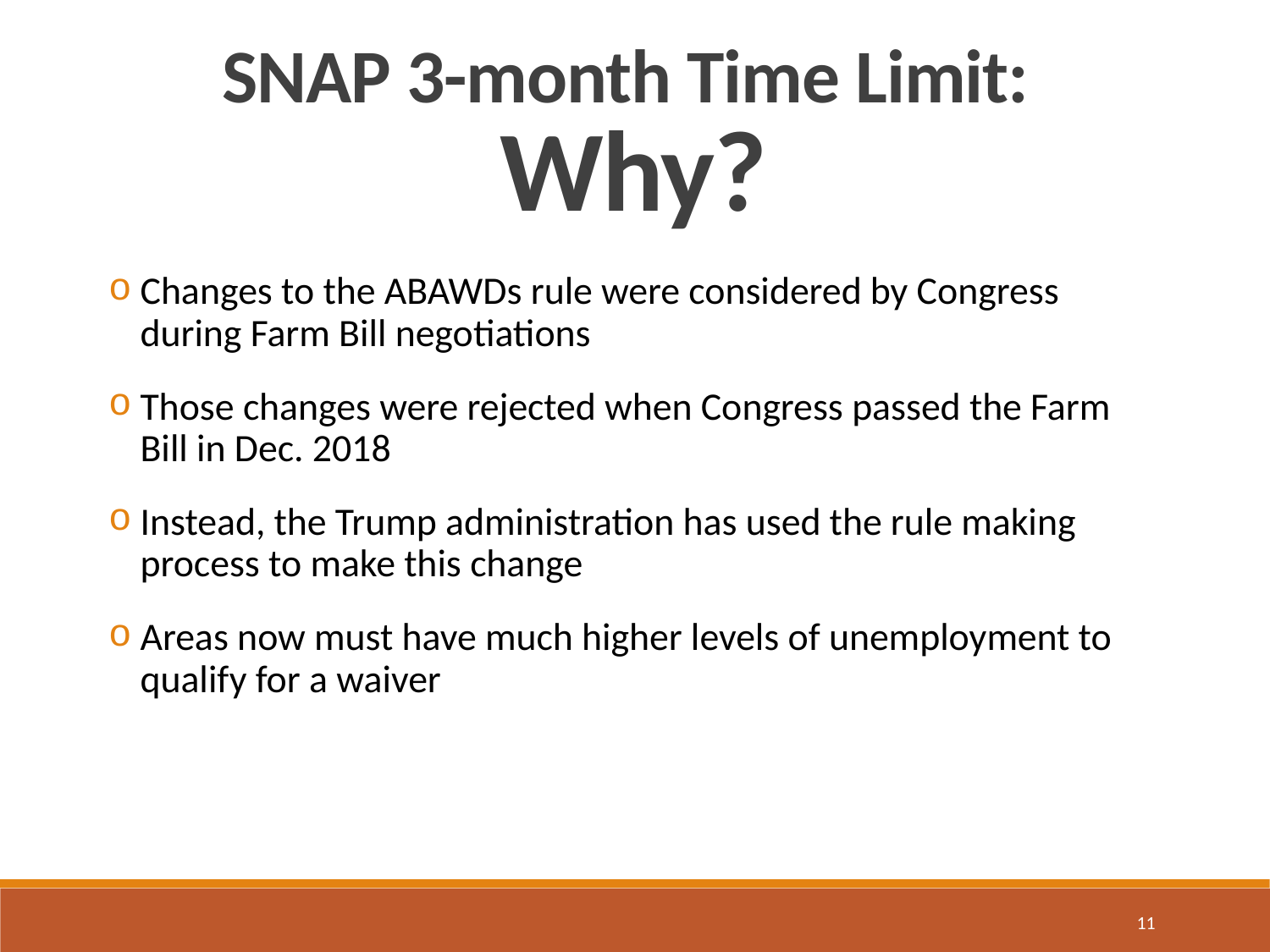

SNAP 3-month Time Limit:
Why?
Changes to the ABAWDs rule were considered by Congress during Farm Bill negotiations
Those changes were rejected when Congress passed the Farm Bill in Dec. 2018
Instead, the Trump administration has used the rule making process to make this change
Areas now must have much higher levels of unemployment to qualify for a waiver

11